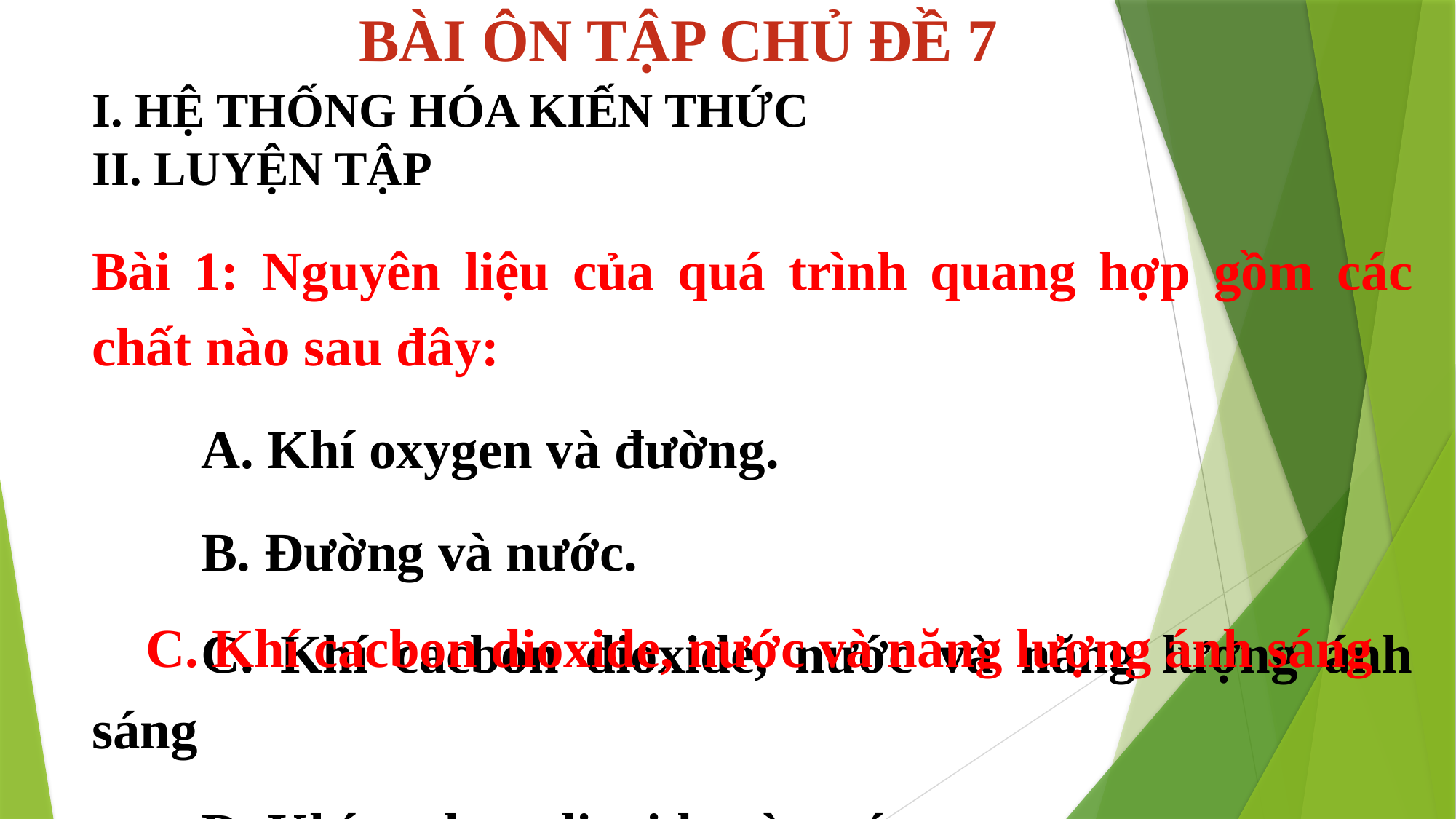

BÀI ÔN TẬP CHỦ ĐỀ 7
# I. HỆ THỐNG HÓA KIẾN THỨC II. LUYỆN TẬP
Bài 1: Nguyên liệu của quá trình quang hợp gồm các chất nào sau đây:
	A. Khí oxygen và đường.
	B. Đường và nước.
	C. Khí cacbon dioxide, nước và năng lượng ánh sáng
	D. Khí cacbon dioxide và nước.

C. Khí cacbon dioxide, nước và năng lượng ánh sáng